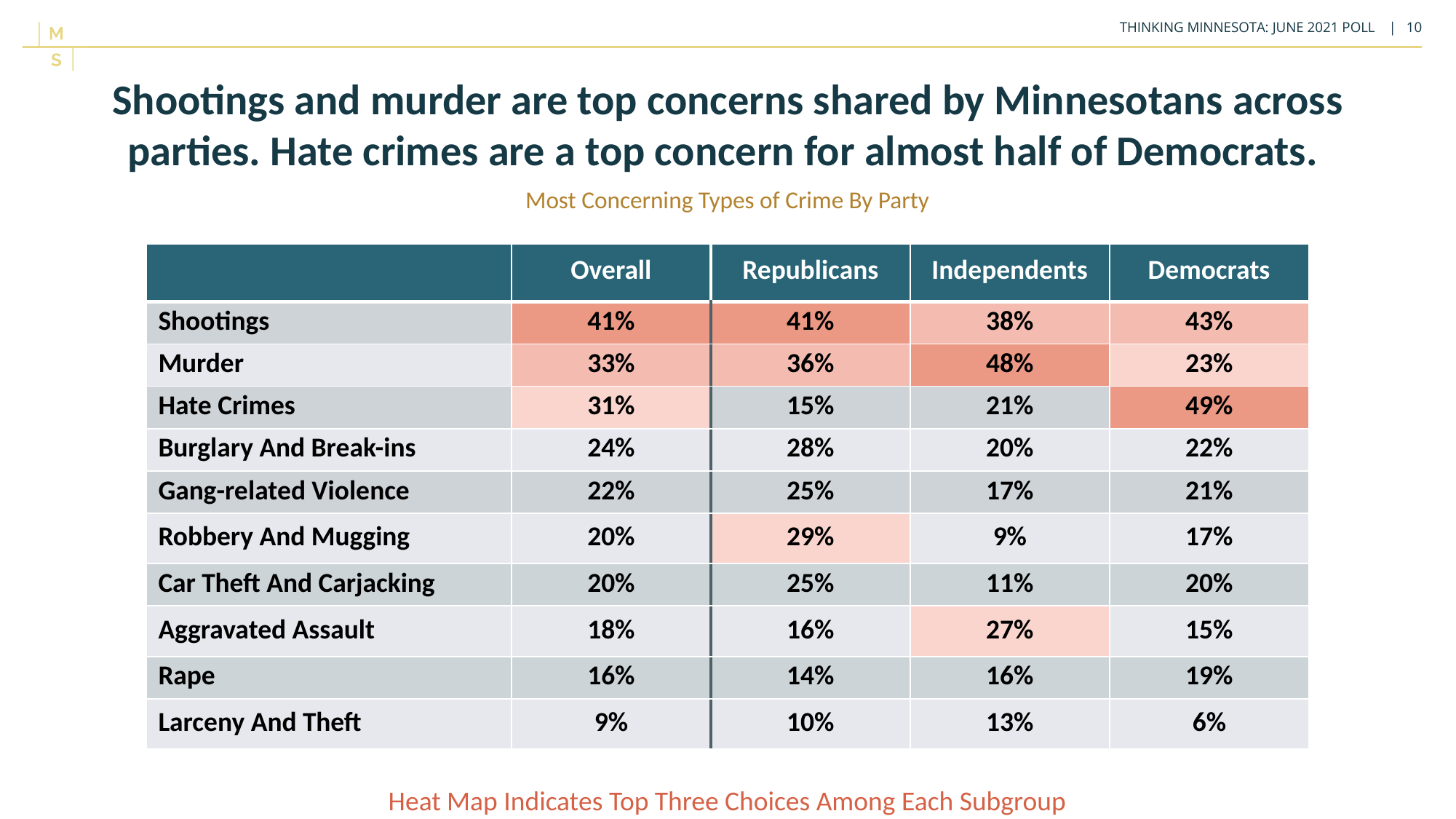

Shootings and murder are top concerns shared by Minnesotans across parties. Hate crimes are a top concern for almost half of Democrats.
Most Concerning Types of Crime By Party
|  | Overall | Republicans | Independents | Democrats |
| --- | --- | --- | --- | --- |
| Shootings | 41% | 41% | 38% | 43% |
| Murder | 33% | 36% | 48% | 23% |
| Hate Crimes | 31% | 15% | 21% | 49% |
| Burglary And Break-ins | 24% | 28% | 20% | 22% |
| Gang-related Violence | 22% | 25% | 17% | 21% |
| Robbery And Mugging | 20% | 29% | 9% | 17% |
| Car Theft And Carjacking | 20% | 25% | 11% | 20% |
| Aggravated Assault | 18% | 16% | 27% | 15% |
| Rape | 16% | 14% | 16% | 19% |
| Larceny And Theft | 9% | 10% | 13% | 6% |
Heat Map Indicates Top Three Choices Among Each Subgroup